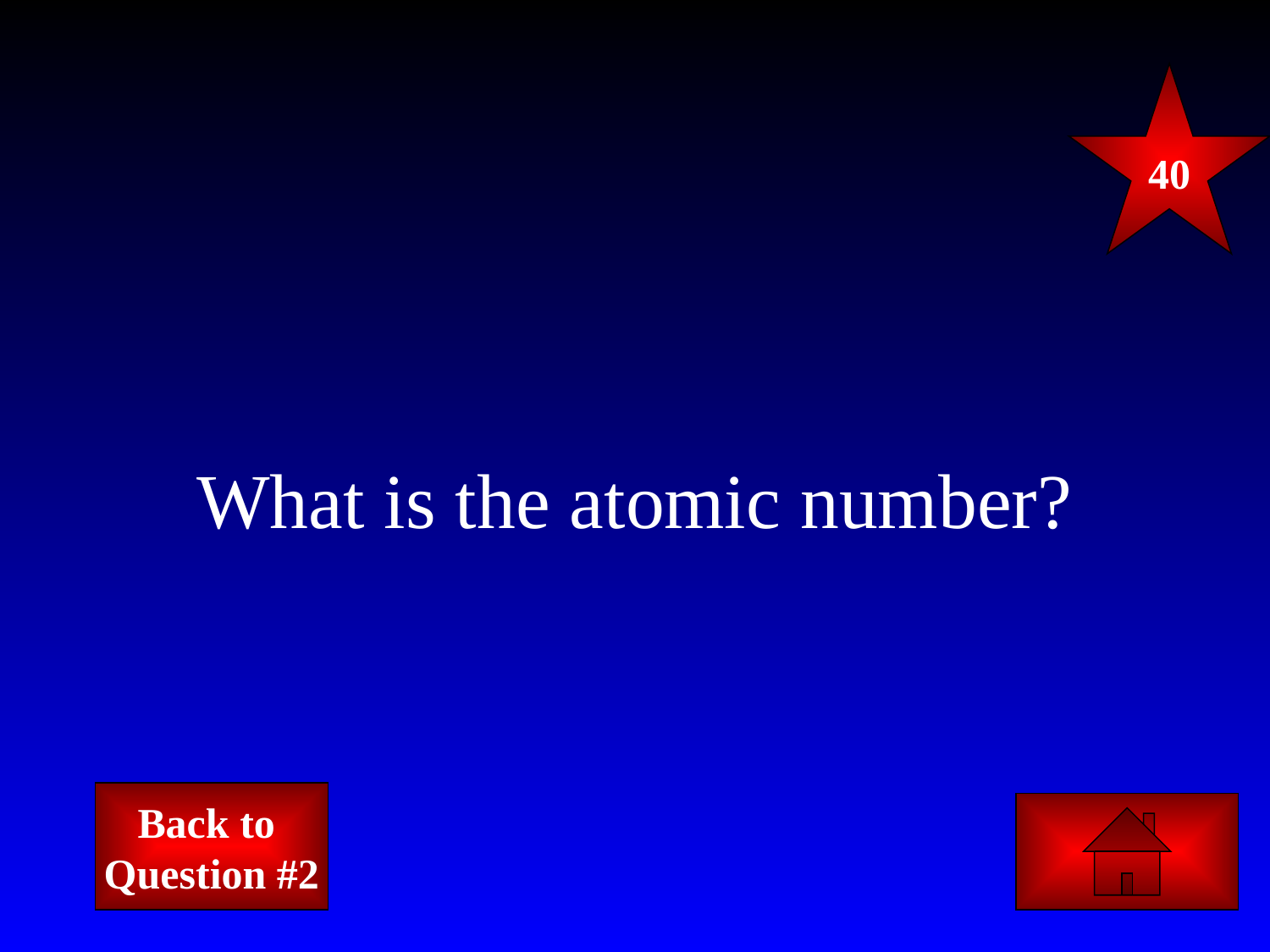

40
# What is the atomic number?
Back to
Question #2